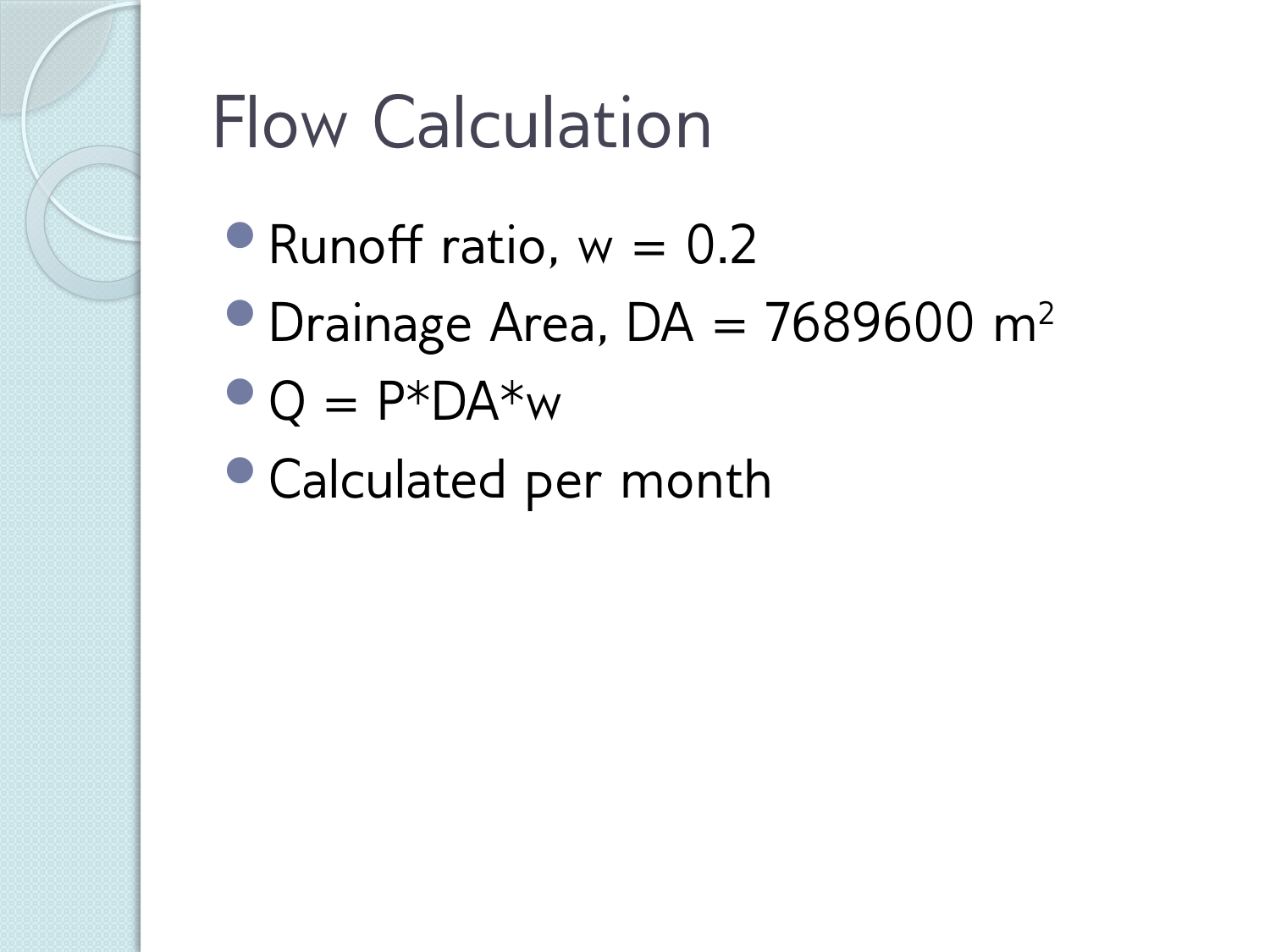

# Flow Calculation
Runoff ratio, w = 0.2
Drainage Area, DA = 7689600 m2
Q = P*DA*w
Calculated per month